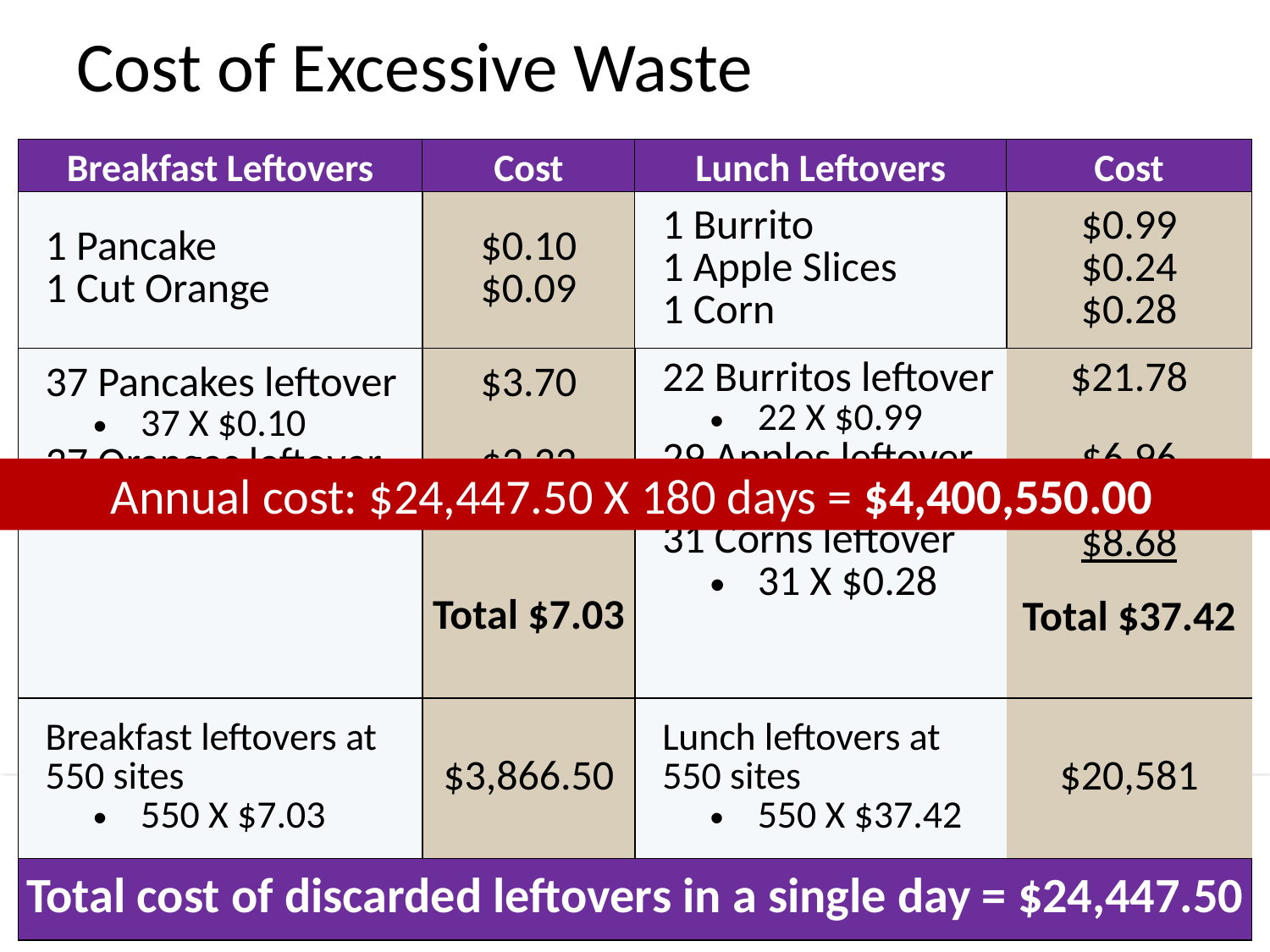

Cost of Excessive Waste
| Breakfast Leftovers | Cost | Lunch Leftovers | Cost |
| --- | --- | --- | --- |
| 1 Pancake 1 Cut Orange | $0.10 $0.09 | 1 Burrito 1 Apple Slices 1 Corn | $0.99 $0.24 $0.28 |
| 37 Pancakes leftover 37 X $0.10 37 Oranges leftover 37 X $0.09 | $3.70 $3.33 Total $7.03 | 22 Burritos leftover 22 X $0.99 29 Apples leftover 29 X $0.24 31 Corns leftover 31 X $0.28 | $21.78 $6.96 $8.68 Total $37.42 |
| Breakfast leftovers at 550 sites 550 X $7.03 | $3,866.50 | Lunch leftovers at 550 sites 550 X $37.42 | $20,581 |
| Total cost of discarded leftovers in a single day = $24,447.50 |  |  |  |
Annual cost: $24,447.50 X 180 days = $4,400,550.00